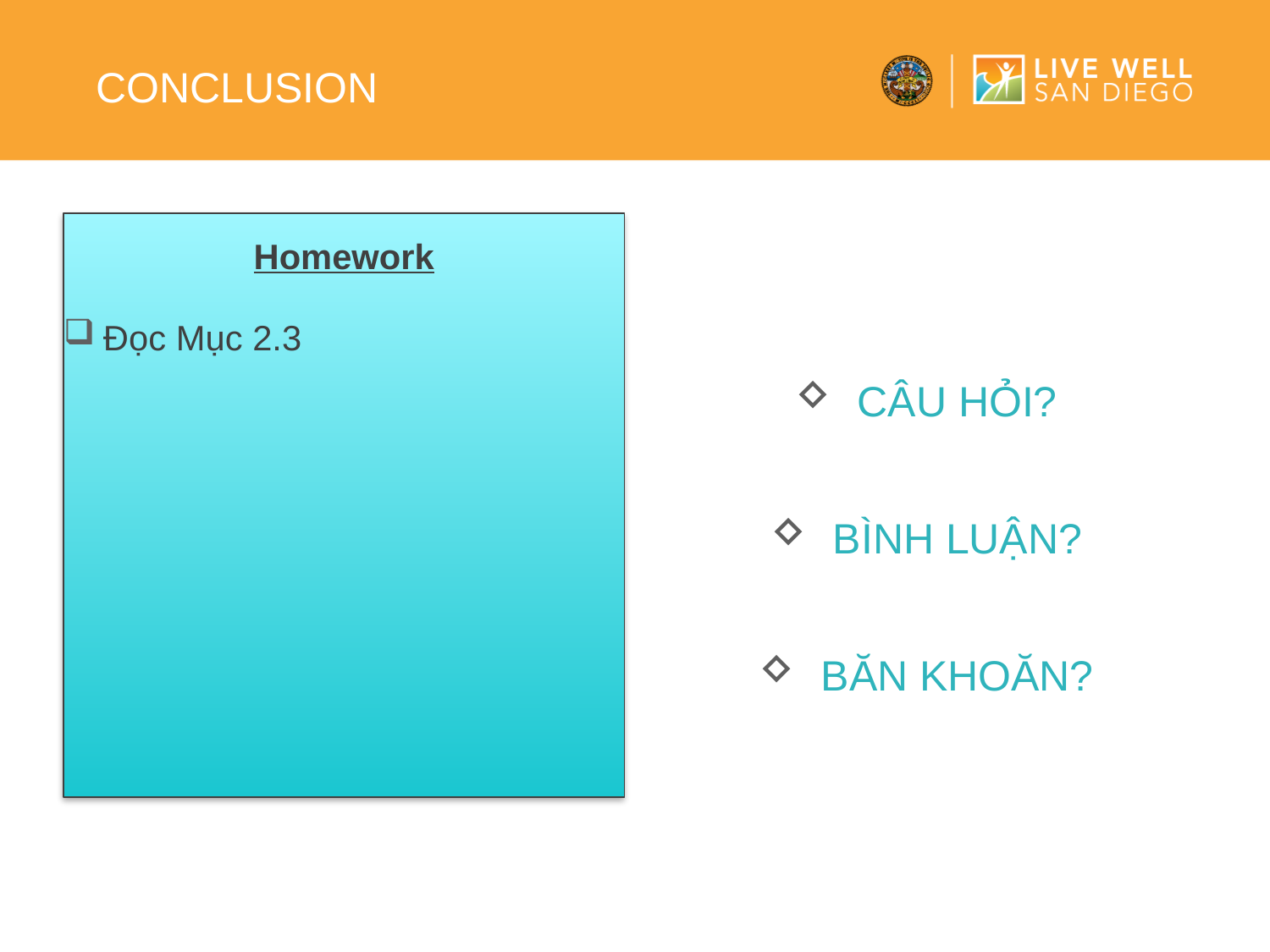

# Conclusion
Homework
Đọc Mục 2.3
Câu hỏi?

Bình luận?

Băn khoăn?